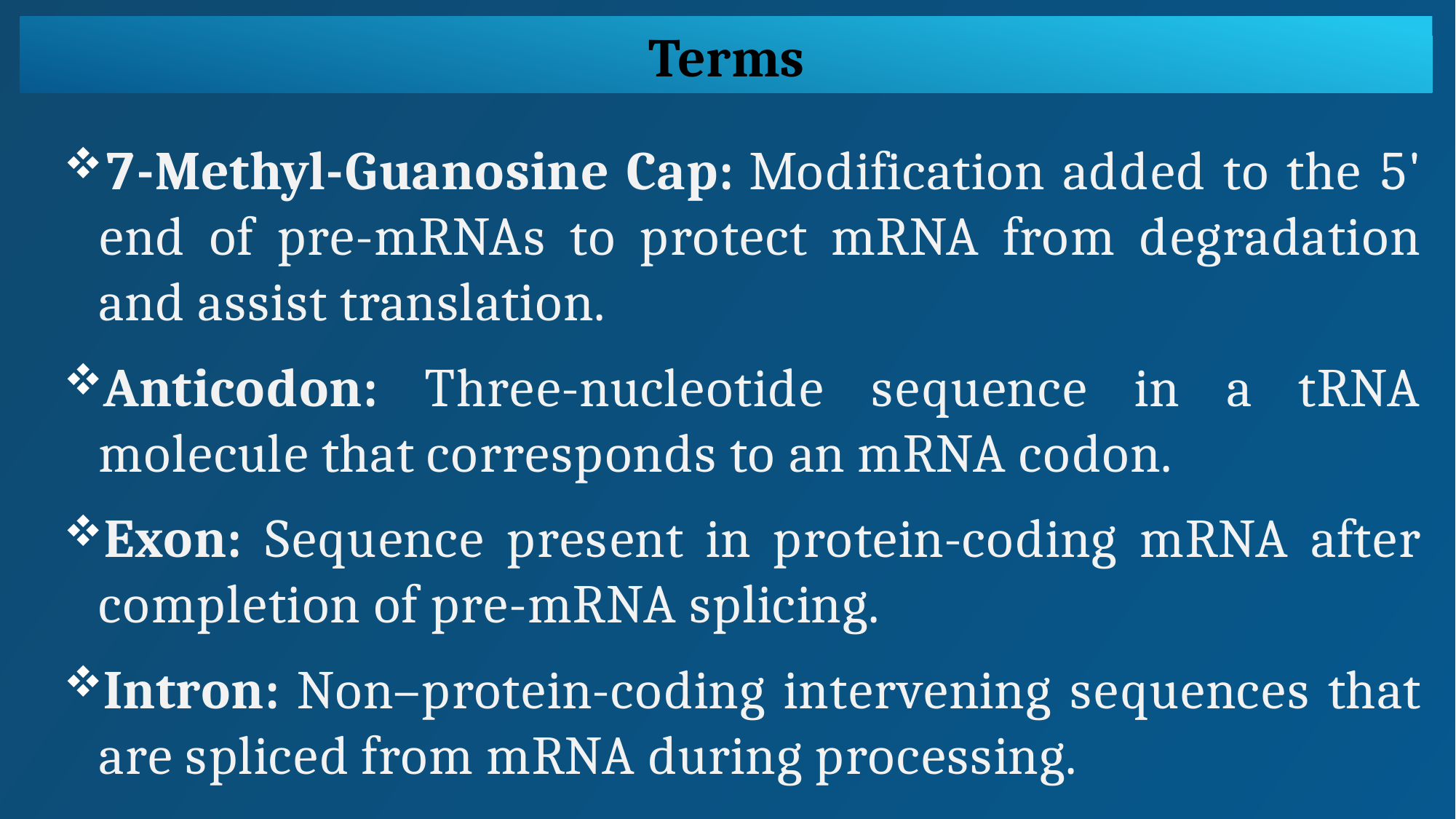

Terms
7-Methyl-Guanosine Cap: Modification added to the 5' end of pre-mRNAs to protect mRNA from degradation and assist translation.
Anticodon: Three-nucleotide sequence in a tRNA molecule that corresponds to an mRNA codon.
Exon: Sequence present in protein-coding mRNA after completion of pre-mRNA splicing.
Intron: Non–protein-coding intervening sequences that are spliced from mRNA during processing.